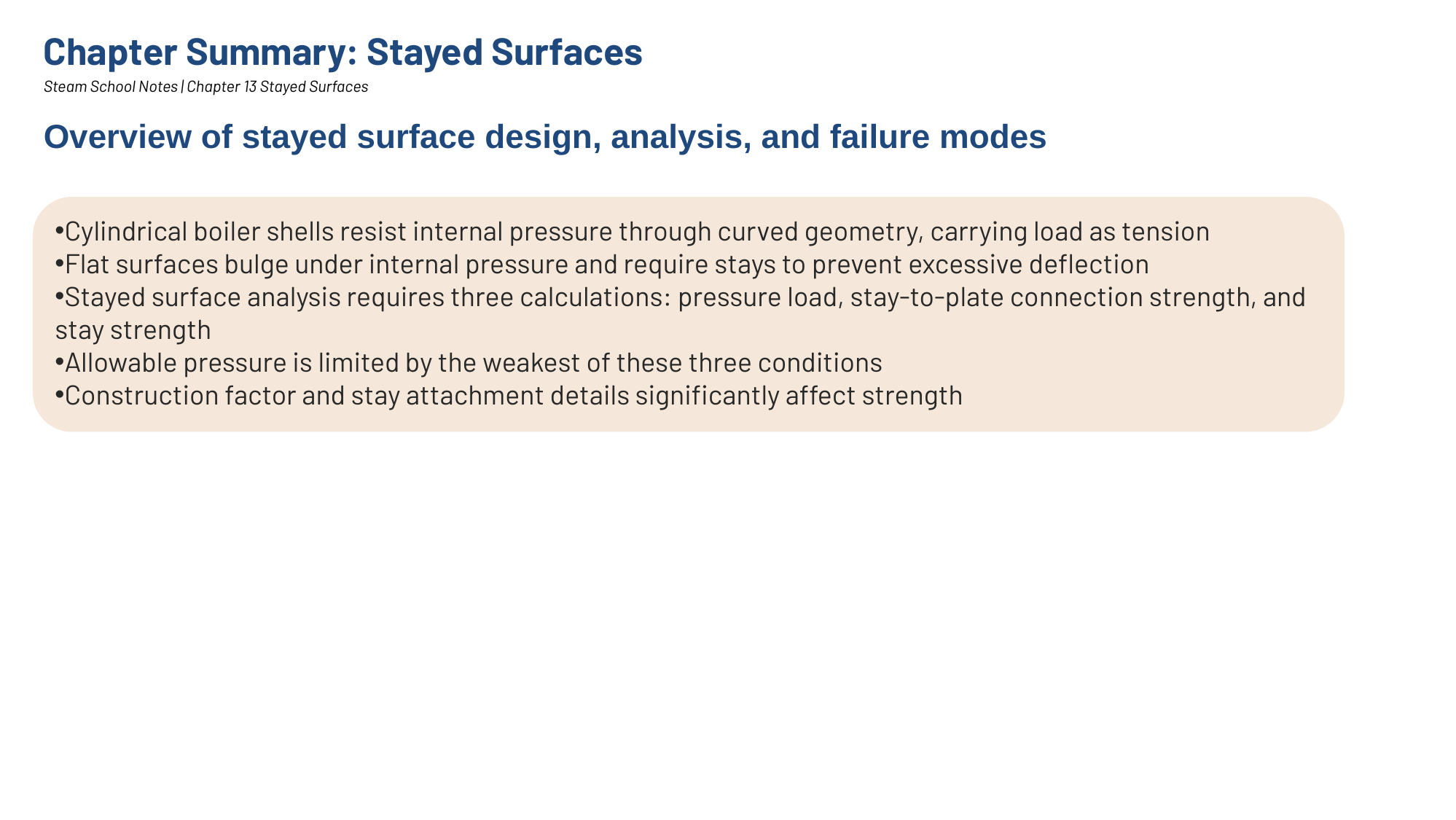

Chapter Summary: Stayed Surfaces
Steam School Notes | Chapter 13 Stayed Surfaces
Overview of stayed surface design, analysis, and failure modes
Cylindrical boiler shells resist internal pressure through curved geometry, carrying load as tension
Flat surfaces bulge under internal pressure and require stays to prevent excessive deflection
Stayed surface analysis requires three calculations: pressure load, stay-to-plate connection strength, and stay strength
Allowable pressure is limited by the weakest of these three conditions
Construction factor and stay attachment details significantly affect strength